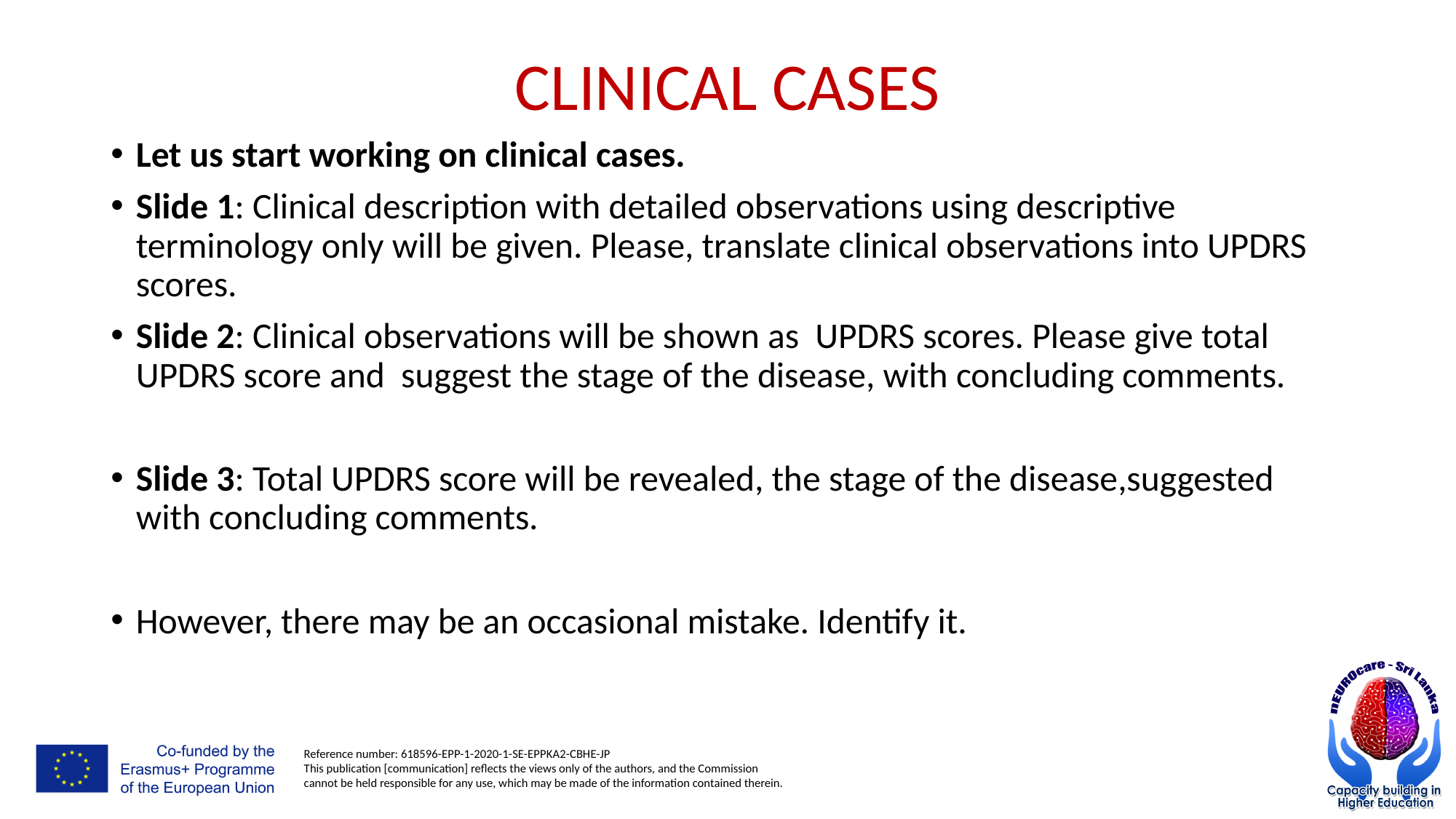

# CLINICAL CASES
Let us start working on clinical cases.
Slide 1: Clinical description with detailed observations using descriptive terminology only will be given. Please, translate clinical observations into UPDRS scores.
Slide 2: Clinical observations will be shown as  UPDRS scores. Please give total UPDRS score and  suggest the stage of the disease, with concluding comments.

Slide 3: Total UPDRS score will be revealed, the stage of the disease,suggested  with concluding comments.

However, there may be an occasional mistake. Identify it.